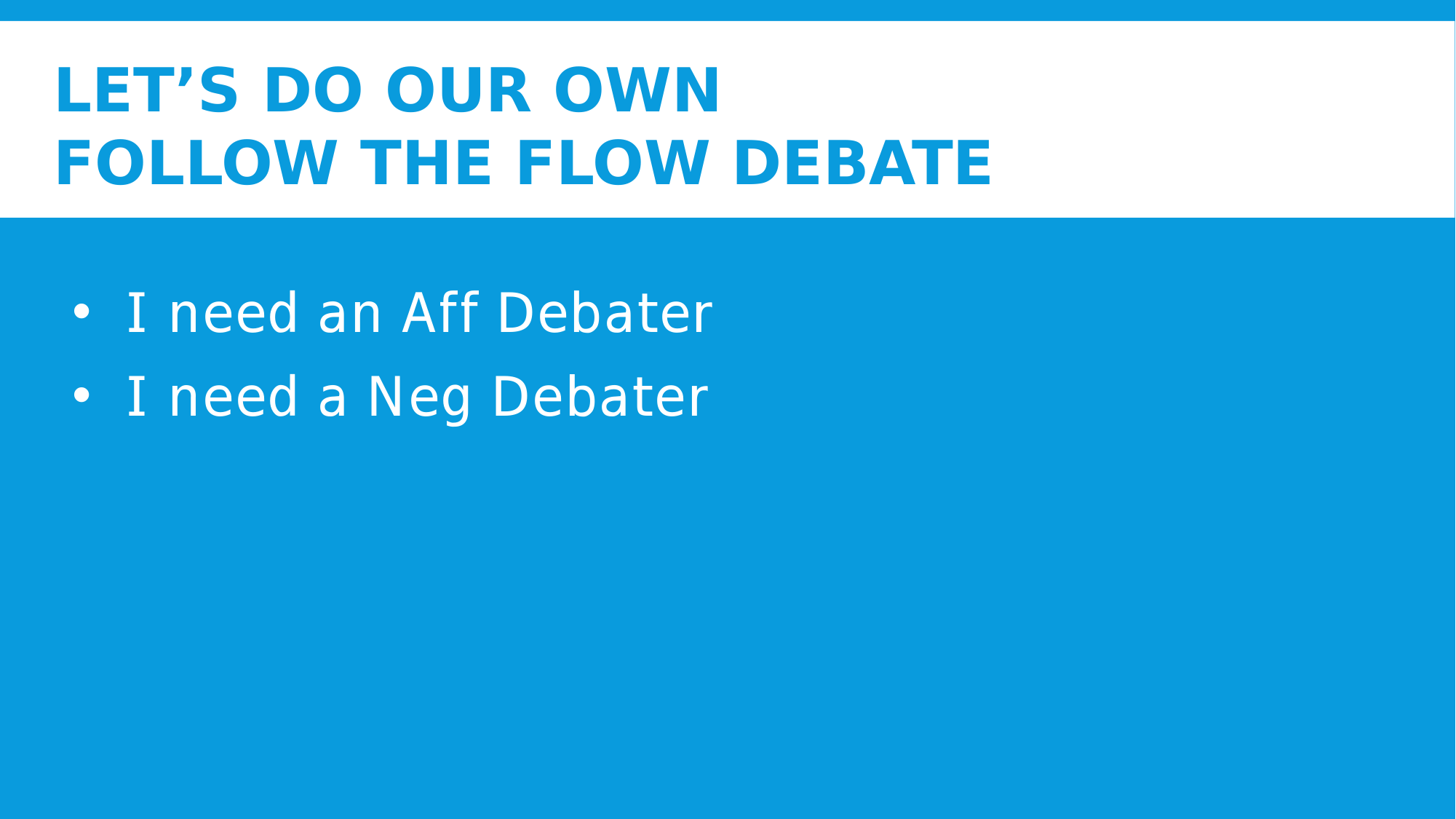

# LET’S DO OUR OWN FOLLOW THE FLOW DEBATE
I need an Aff Debater
I need a Neg Debater